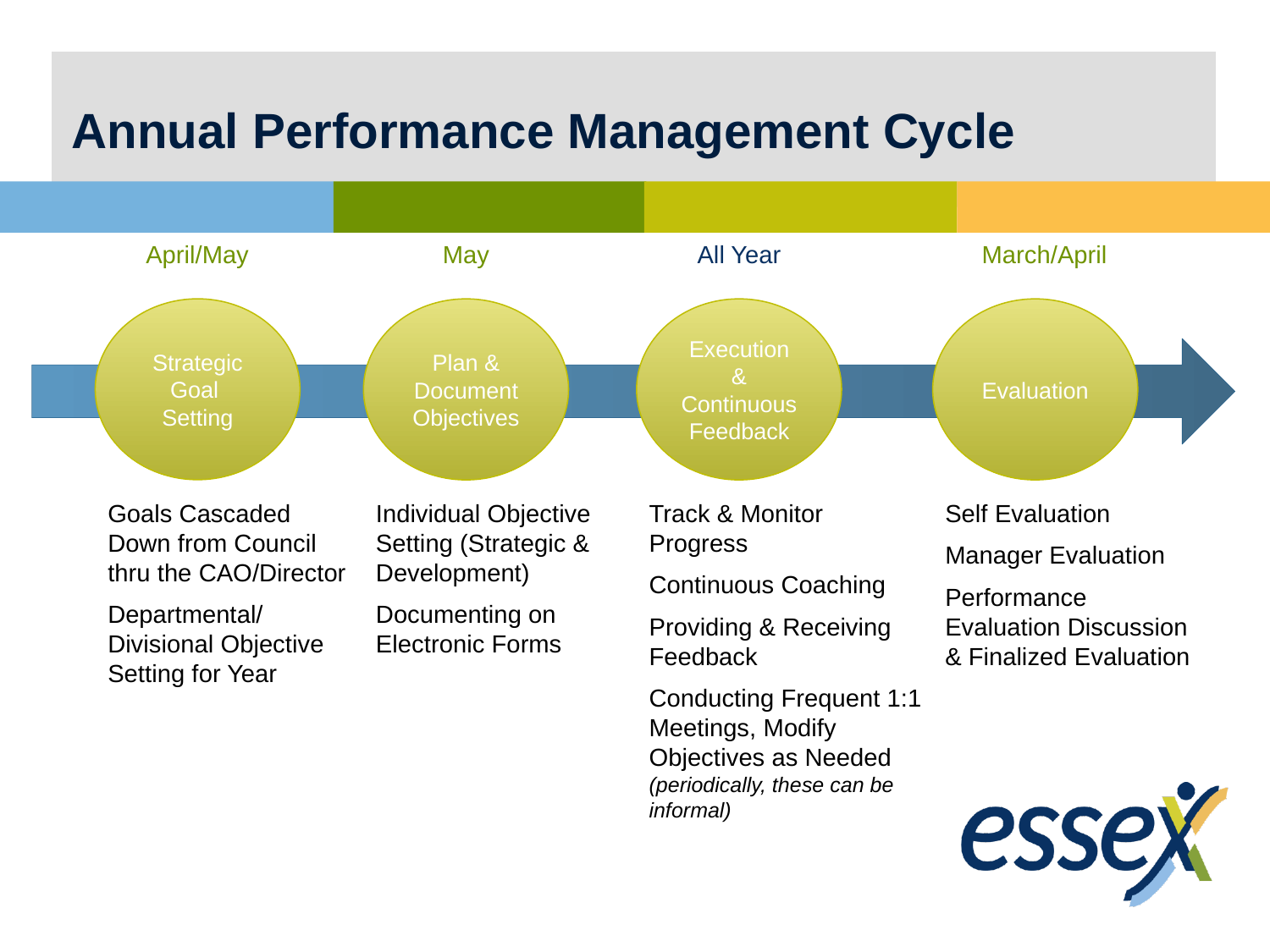

# Annual Performance Management Cycle
April/May
Strategic Goal
Setting
Goals Cascaded  Down from Council thru the CAO/Director
Departmental/ Divisional Objective Setting for Year
May

Plan & Document Objectives

Individual Objective Setting (Strategic & Development)
Documenting on  Electronic Forms
All Year
Execution & Continuous Feedback
Track & Monitor Progress
Continuous Coaching
Providing & Receiving Feedback
Conducting Frequent 1:1 Meetings, Modify Objectives as Needed (periodically, these can be informal)

March/April
Evaluation
Self Evaluation
Manager Evaluation
Performance Evaluation Discussion & Finalized Evaluation